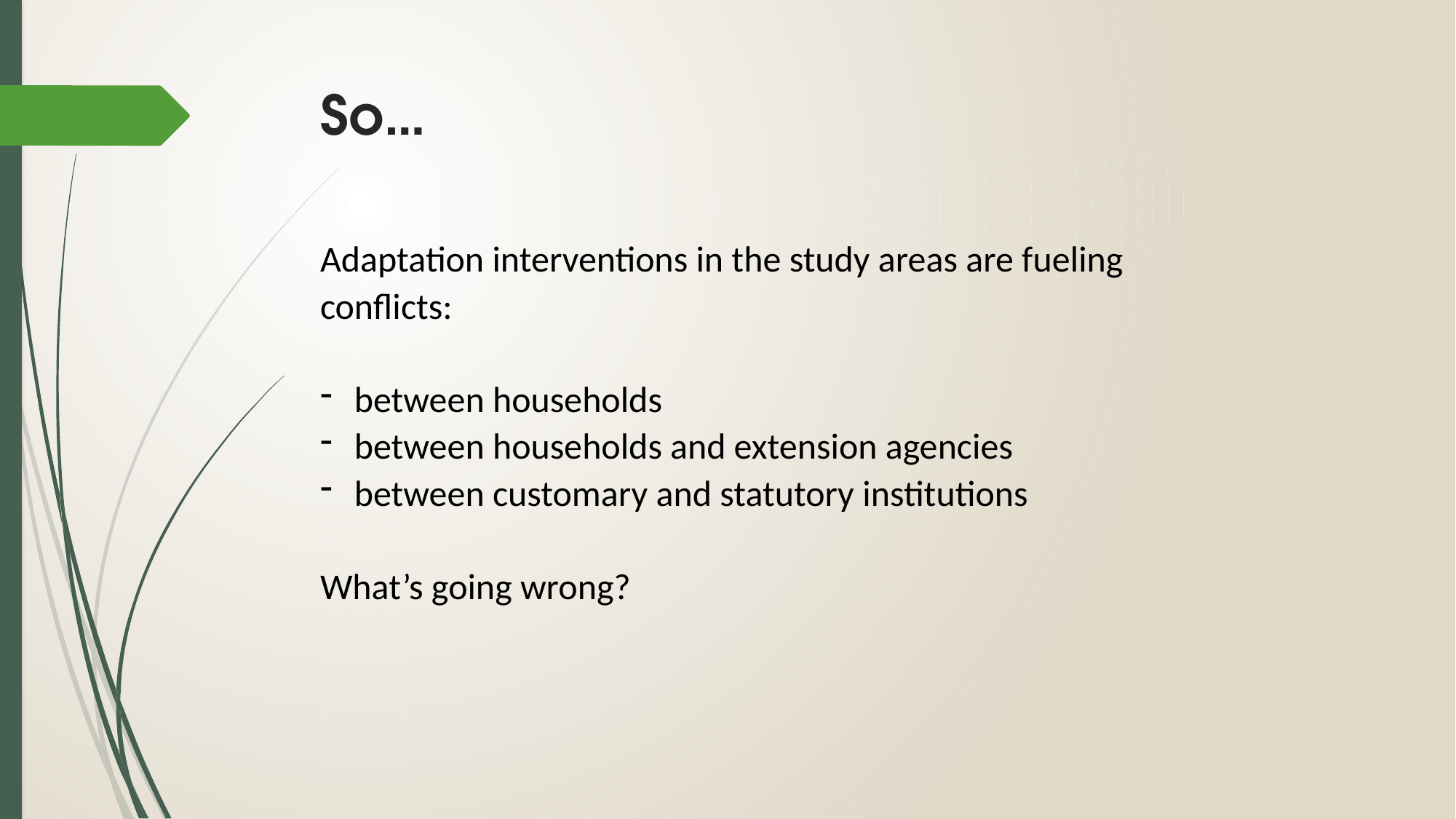

# So…
Adaptation interventions in the study areas are fueling conflicts:

between households
between households and extension agencies
between customary and statutory institutions

What’s going wrong?